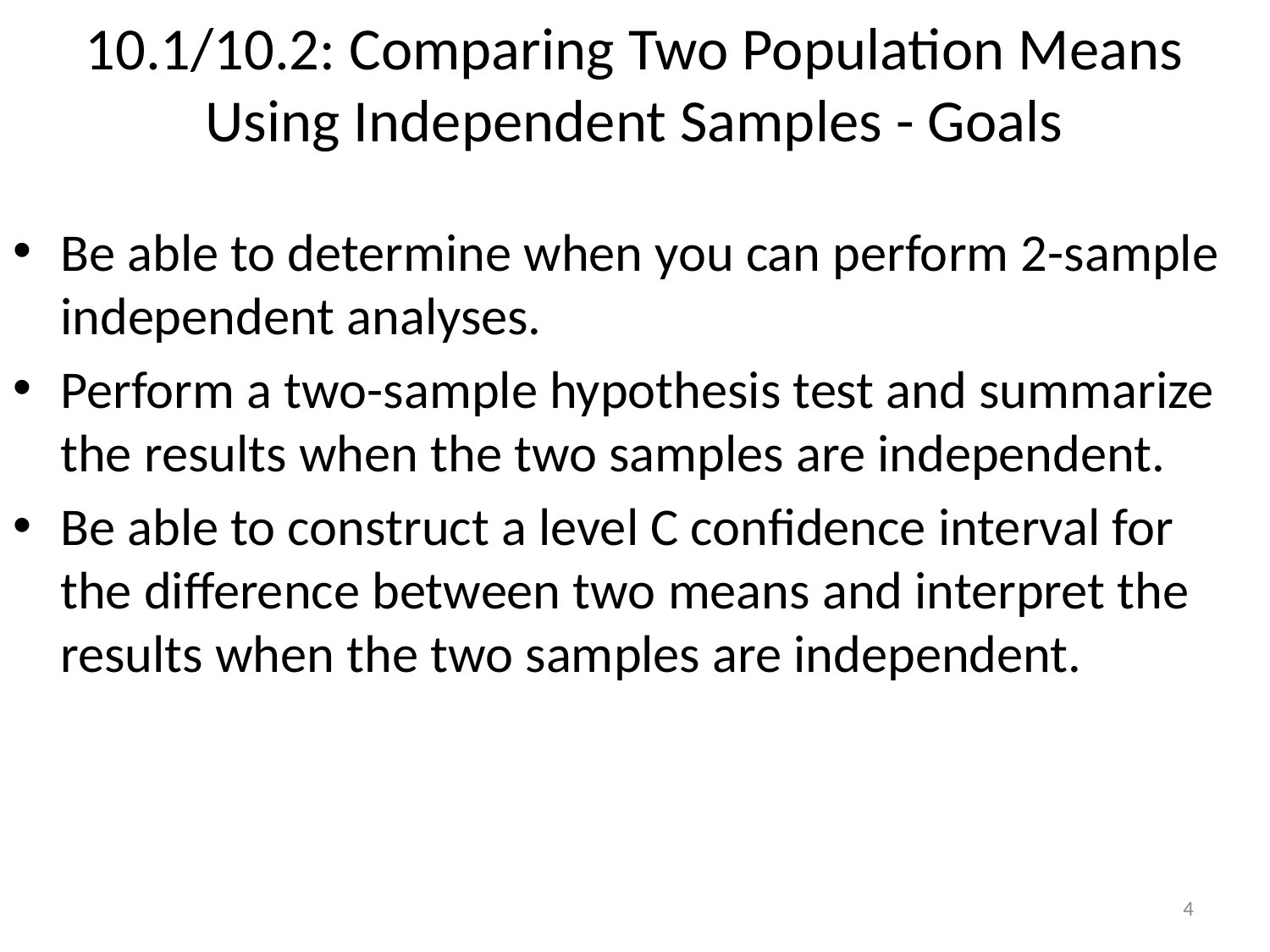

# 10.1/10.2: Comparing Two Population Means Using Independent Samples - Goals
Be able to determine when you can perform 2-sample independent analyses.
Perform a two-sample hypothesis test and summarize the results when the two samples are independent.
Be able to construct a level C confidence interval for the difference between two means and interpret the results when the two samples are independent.
4